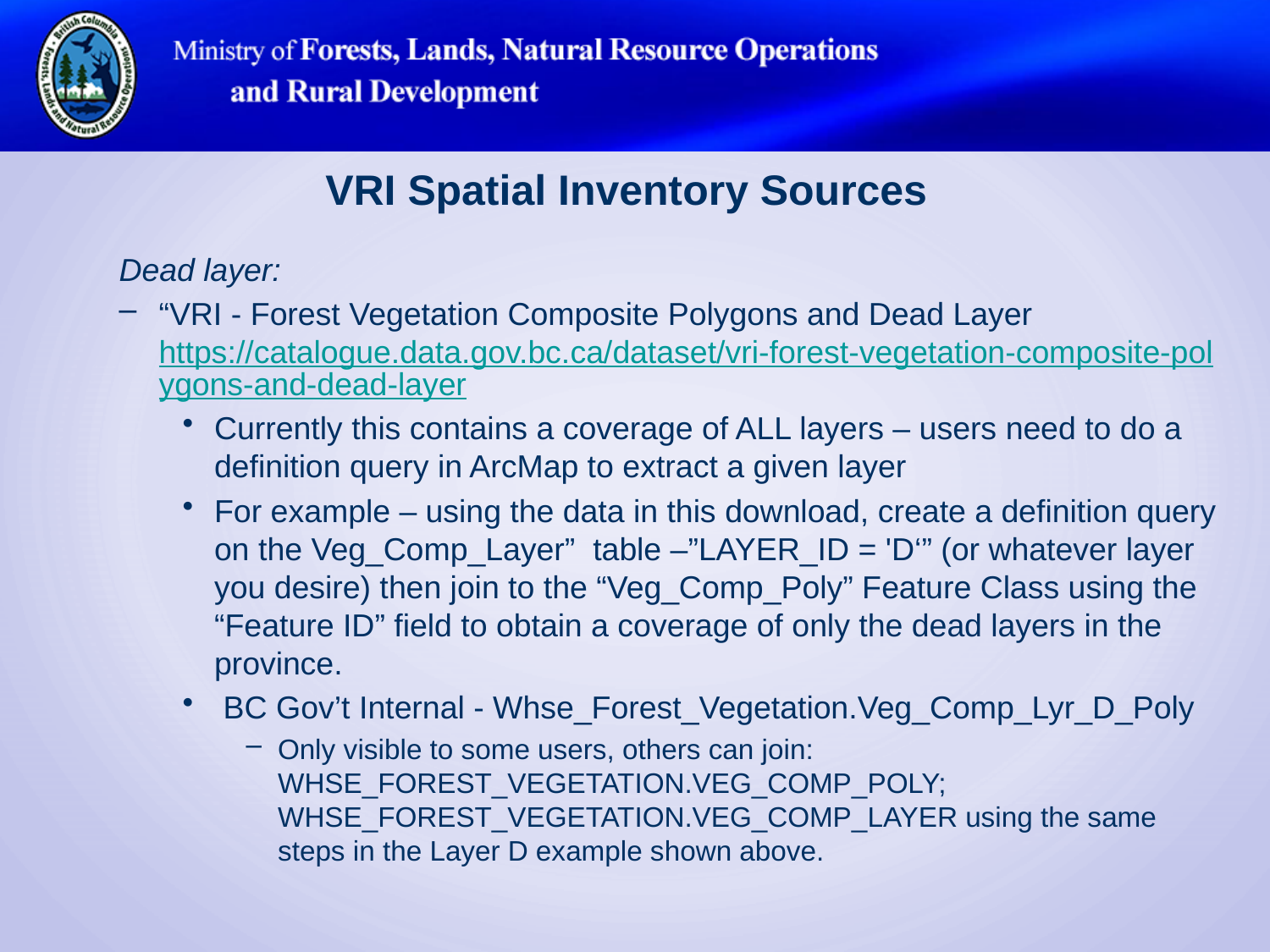

VRI Spatial Inventory Sources
Dead layer:
“VRI - Forest Vegetation Composite Polygons and Dead Layer
https://catalogue.data.gov.bc.ca/dataset/vri-forest-vegetation-composite-polygons-and-dead-layer
Currently this contains a coverage of ALL layers – users need to do a definition query in ArcMap to extract a given layer
For example – using the data in this download, create a definition query on the Veg_Comp_Layer”  table –”LAYER_ID = 'D‘” (or whatever layer you desire) then join to the “Veg_Comp_Poly” Feature Class using the “Feature ID” field to obtain a coverage of only the dead layers in the province.
 BC Gov’t Internal - Whse_Forest_Vegetation.Veg_Comp_Lyr_D_Poly
Only visible to some users, others can join: WHSE_FOREST_VEGETATION.VEG_COMP_POLY; WHSE_FOREST_VEGETATION.VEG_COMP_LAYER using the same steps in the Layer D example shown above.